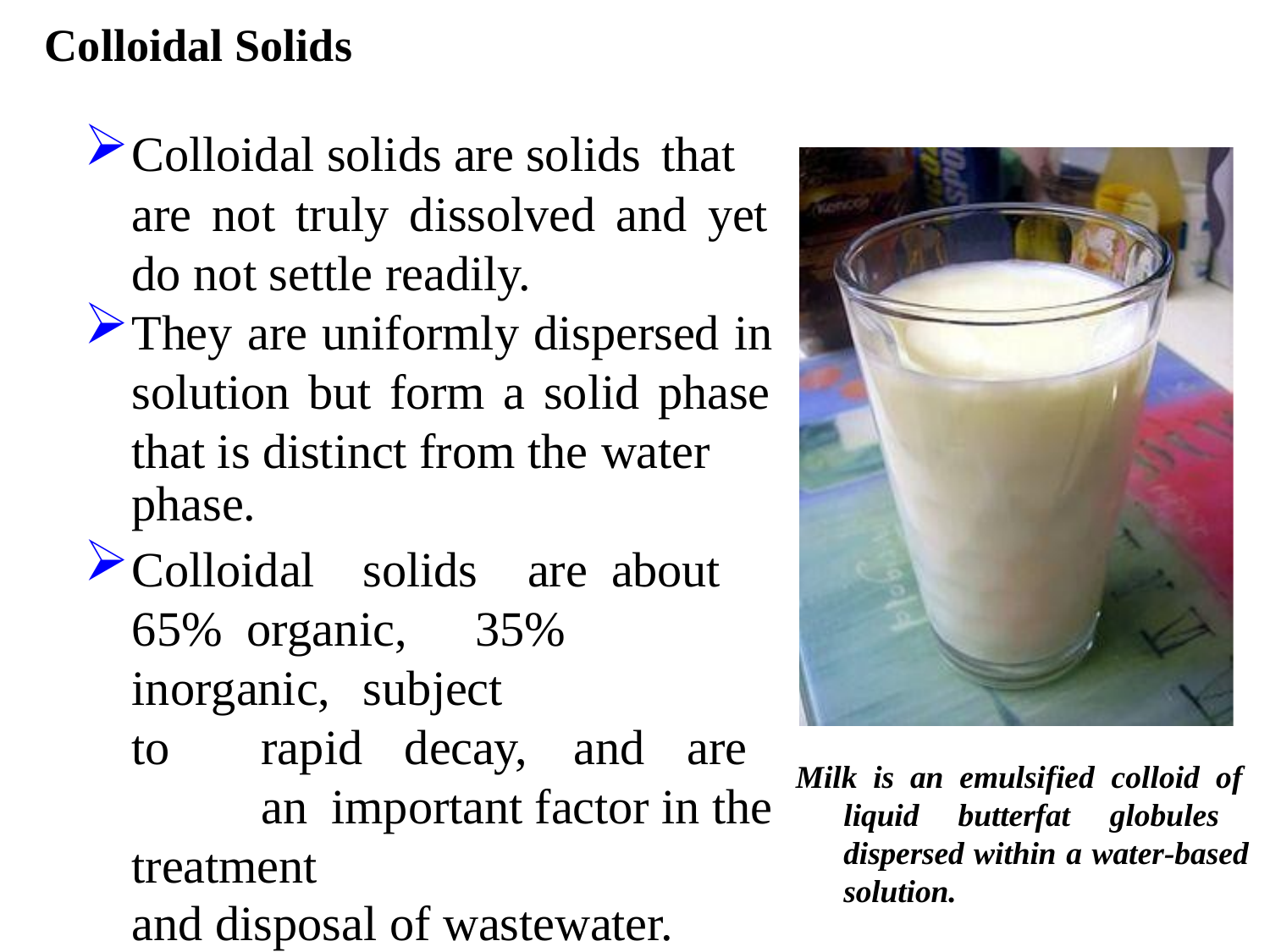

Colloidal Solids
Colloidal solids are solids that
are not truly dissolved and yet  do not settle readily.
They are uniformly dispersed in  solution but form a solid phase  that is distinct from the water
phase.
Colloidal	solids	are	about	65%  organic,	35%	inorganic,	subject
to	rapid	decay,	and	are	an  important factor in the treatment
and disposal of wastewater.

Milk is an emulsified colloid of  liquid butterfat globules  dispersed within a water-based  solution.